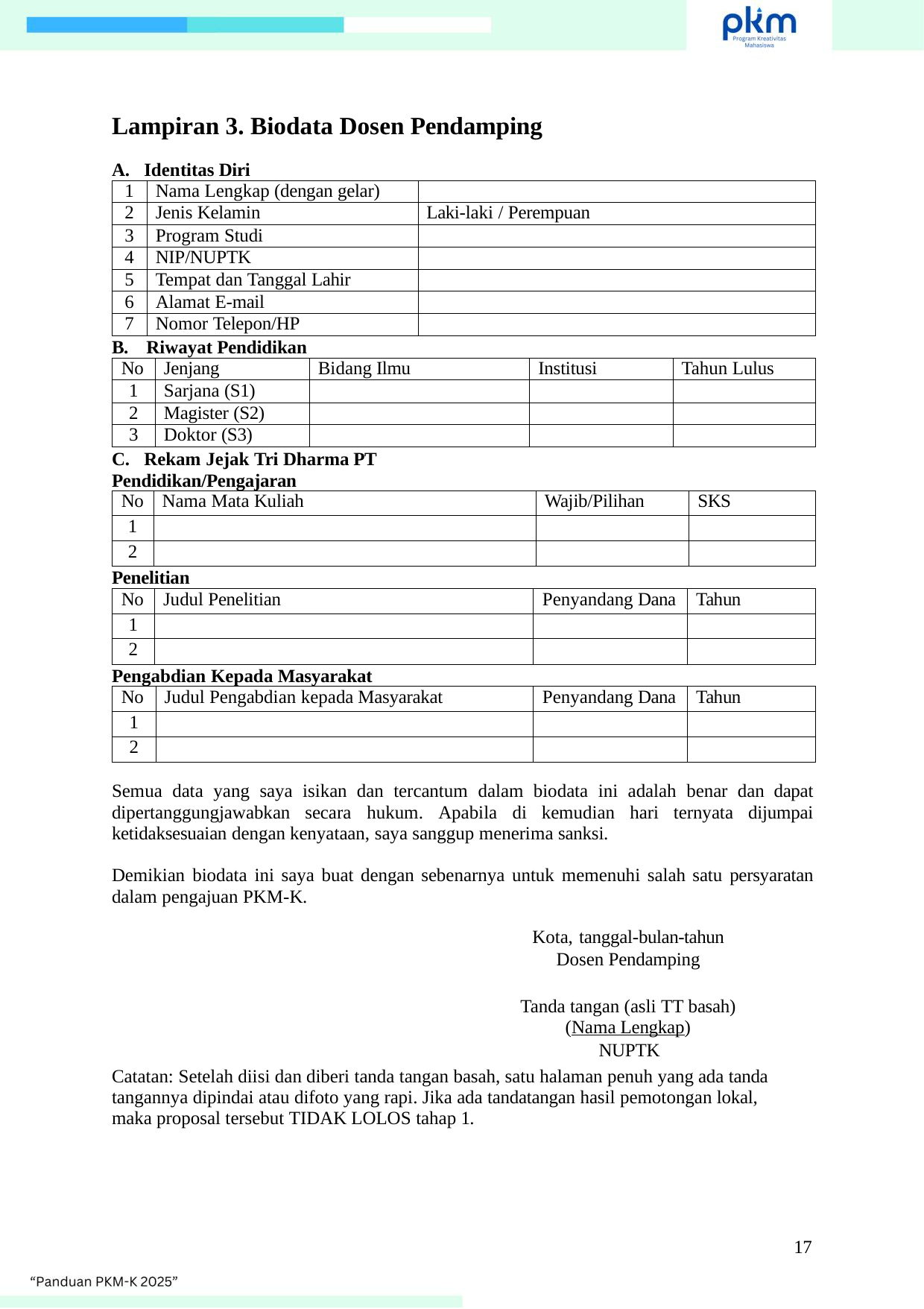

Lampiran 3. Biodata Dosen Pendamping
A.  Identitas Diri
| 1 | Nama Lengkap (dengan gelar) |  |
| --- | --- | --- |
| 2 | Jenis Kelamin | Laki-laki / Perempuan |
| 3 | Program Studi |  |
| 4 | NIP/NUPTK |  |
| 5 | Tempat dan Tanggal Lahir |  |
| 6 | Alamat E-mail |  |
| 7 | Nomor Telepon/HP |  |
B.	Riwayat Pendidikan
| No | Jenjang | Bidang Ilmu | Institusi | Tahun Lulus |
| --- | --- | --- | --- | --- |
| 1 | Sarjana (S1) |  |  |  |
| 2 | Magister (S2) |  |  |  |
| 3 | Doktor (S3) |  |  |  |
C.  Rekam Jejak Tri Dharma PT Pendidikan/Pengajaran
| No | Nama Mata Kuliah | Wajib/Pilihan | SKS |
| --- | --- | --- | --- |
| 1 |  |  |  |
| 2 |  |  |  |
Penelitian
| No | Judul Penelitian | Penyandang Dana | Tahun |
| --- | --- | --- | --- |
| 1 |  |  |  |
| 2 |  |  |  |
Pengabdian Kepada Masyarakat
| No | Judul Pengabdian kepada Masyarakat | Penyandang Dana | Tahun |
| --- | --- | --- | --- |
| 1 |  |  |  |
| 2 |  |  |  |
Semua data yang saya isikan dan tercantum dalam biodata ini adalah benar dan dapat dipertanggungjawabkan  secara  hukum.  Apabila  di  kemudian  hari  ternyata  dijumpai ketidaksesuaian dengan kenyataan, saya sanggup menerima sanksi.
Demikian biodata ini saya buat dengan sebenarnya untuk memenuhi salah satu persyaratan dalam pengajuan PKM-K.
Kota, tanggal-bulan-tahun Dosen Pendamping

Tanda tangan (asli TT basah) (Nama Lengkap)
NUPTK
Catatan: Setelah diisi dan diberi tanda tangan basah, satu halaman penuh yang ada tanda tangannya dipindai atau difoto yang rapi. Jika ada tandatangan hasil pemotongan lokal, maka proposal tersebut TIDAK LOLOS tahap 1.
17